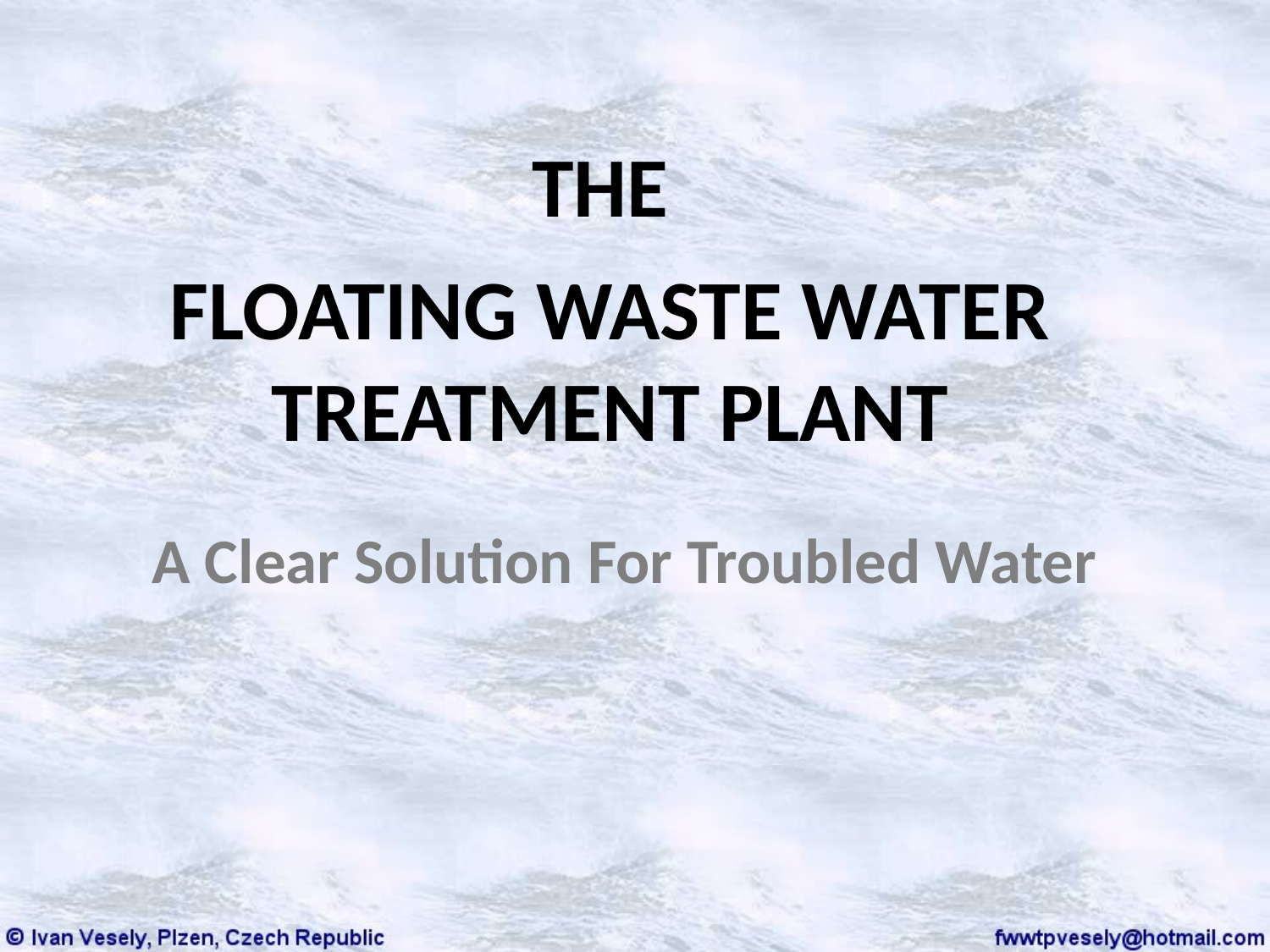

THE
FLOATING WASTE WATER TREATMENT PLANT
A Clear Solution For Troubled Water